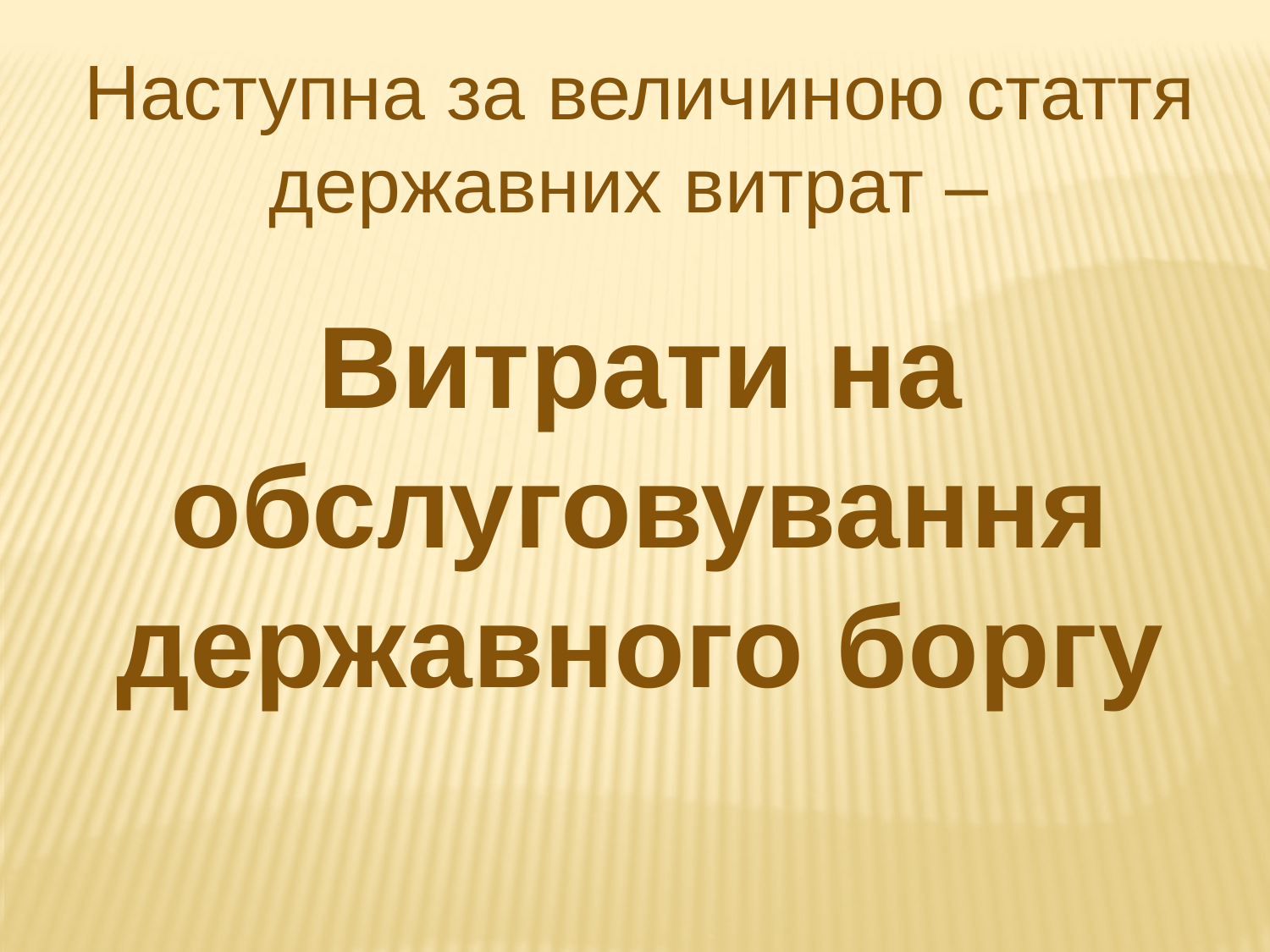

Наступна за величиною стаття державних витрат –
Витрати на обслуговування державного боргу